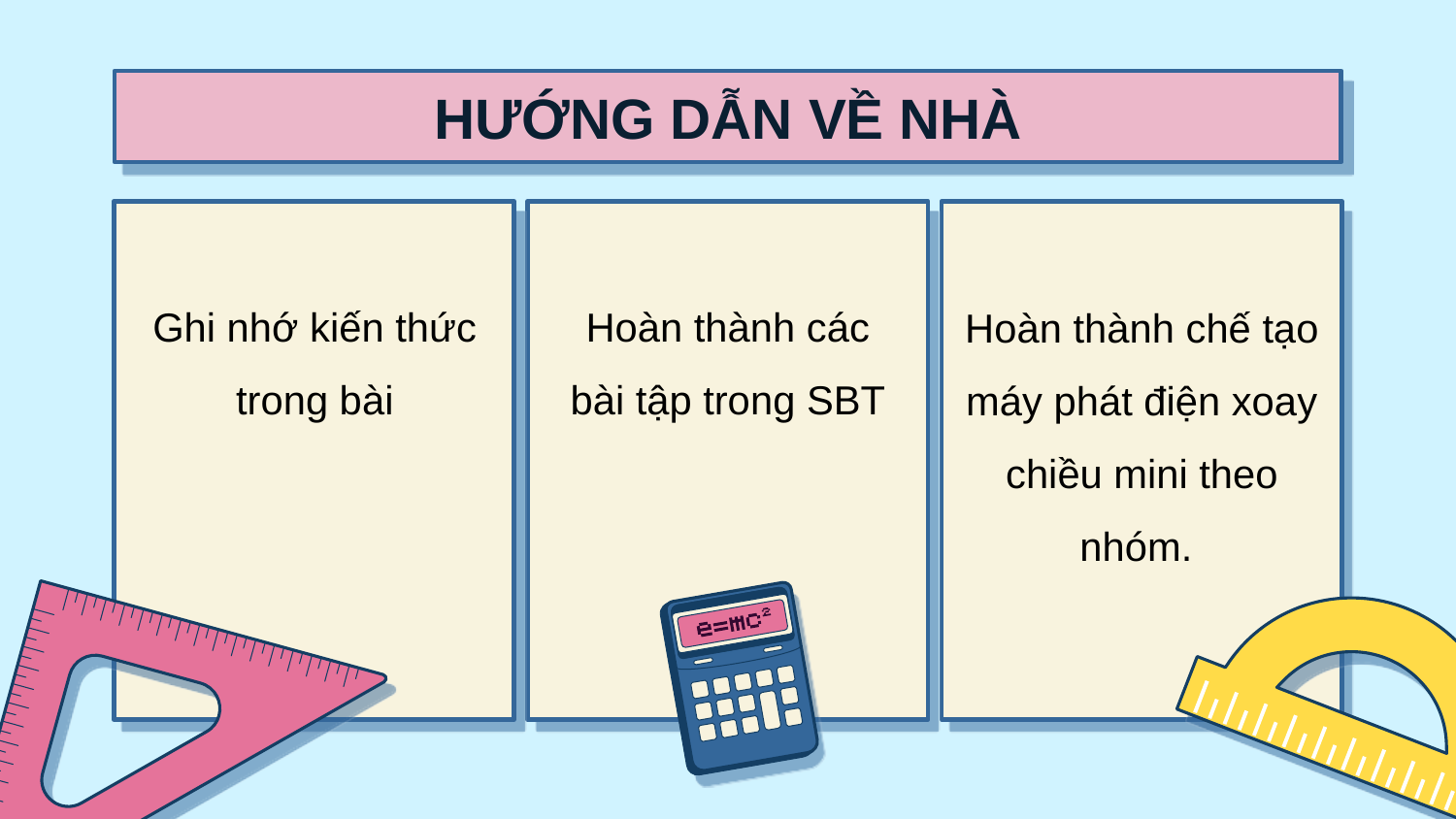

HƯỚNG DẪN VỀ NHÀ
Ghi nhớ kiến thức trong bài
Hoàn thành các bài tập trong SBT
Hoàn thành chế tạo máy phát điện xoay chiều mini theo nhóm.